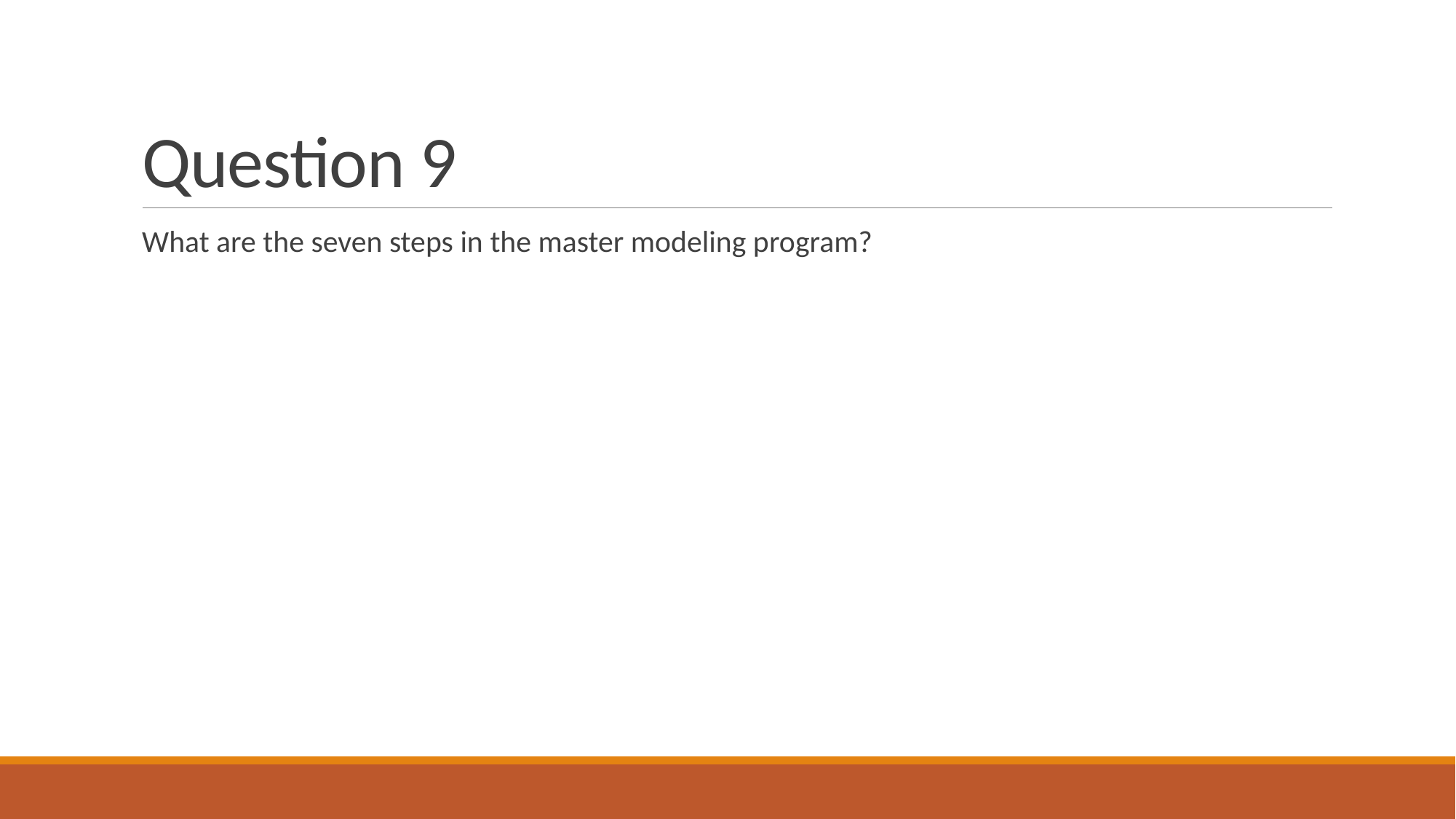

# Question 9
What are the seven steps in the master modeling program?